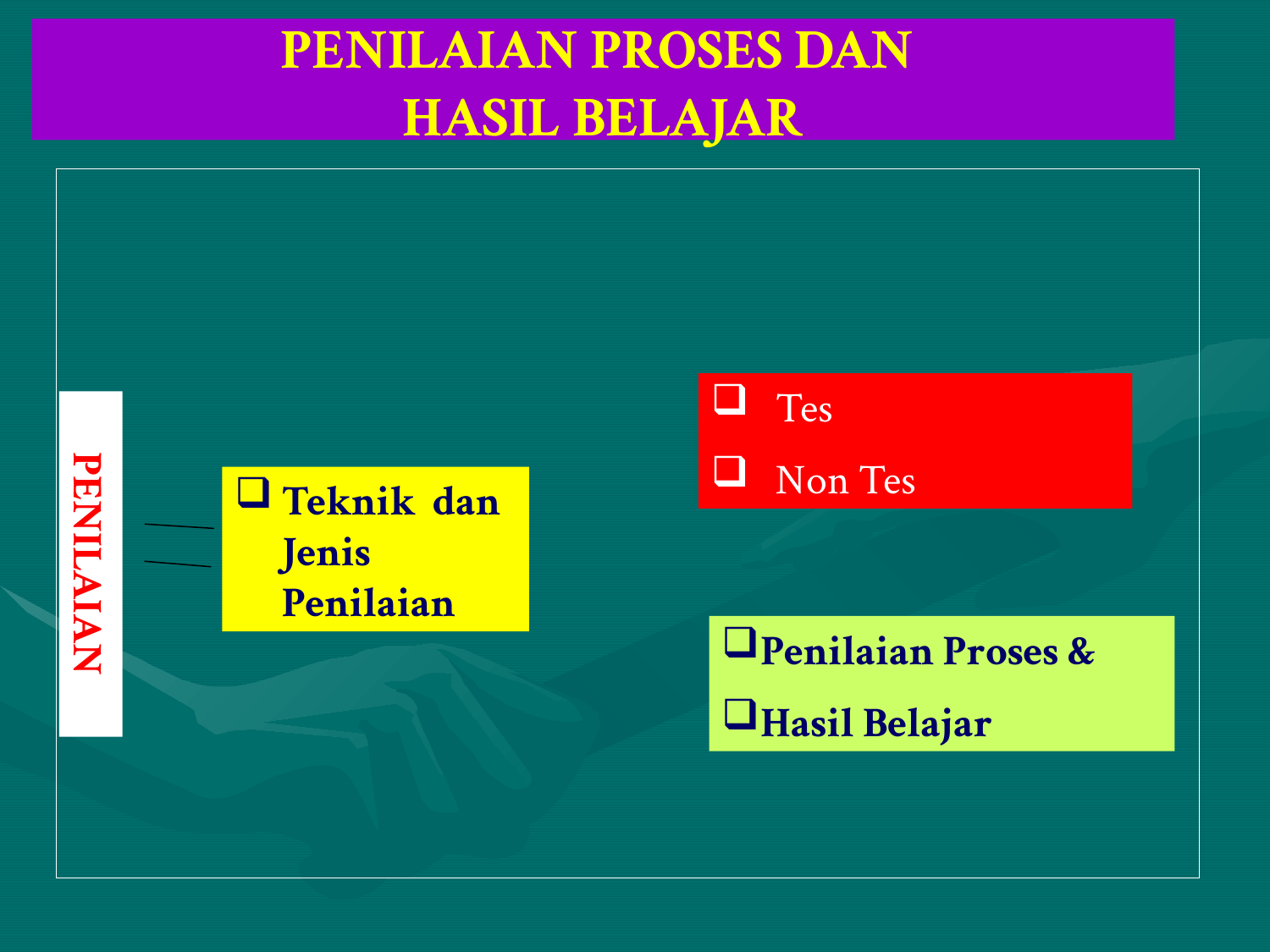

# PENILAIAN PROSES DAN HASIL BELAJAR

Tes
Non Tes
Teknik  dan Jenis Penilaian
PENILAIAN
Penilaian Proses &
Hasil Belajar